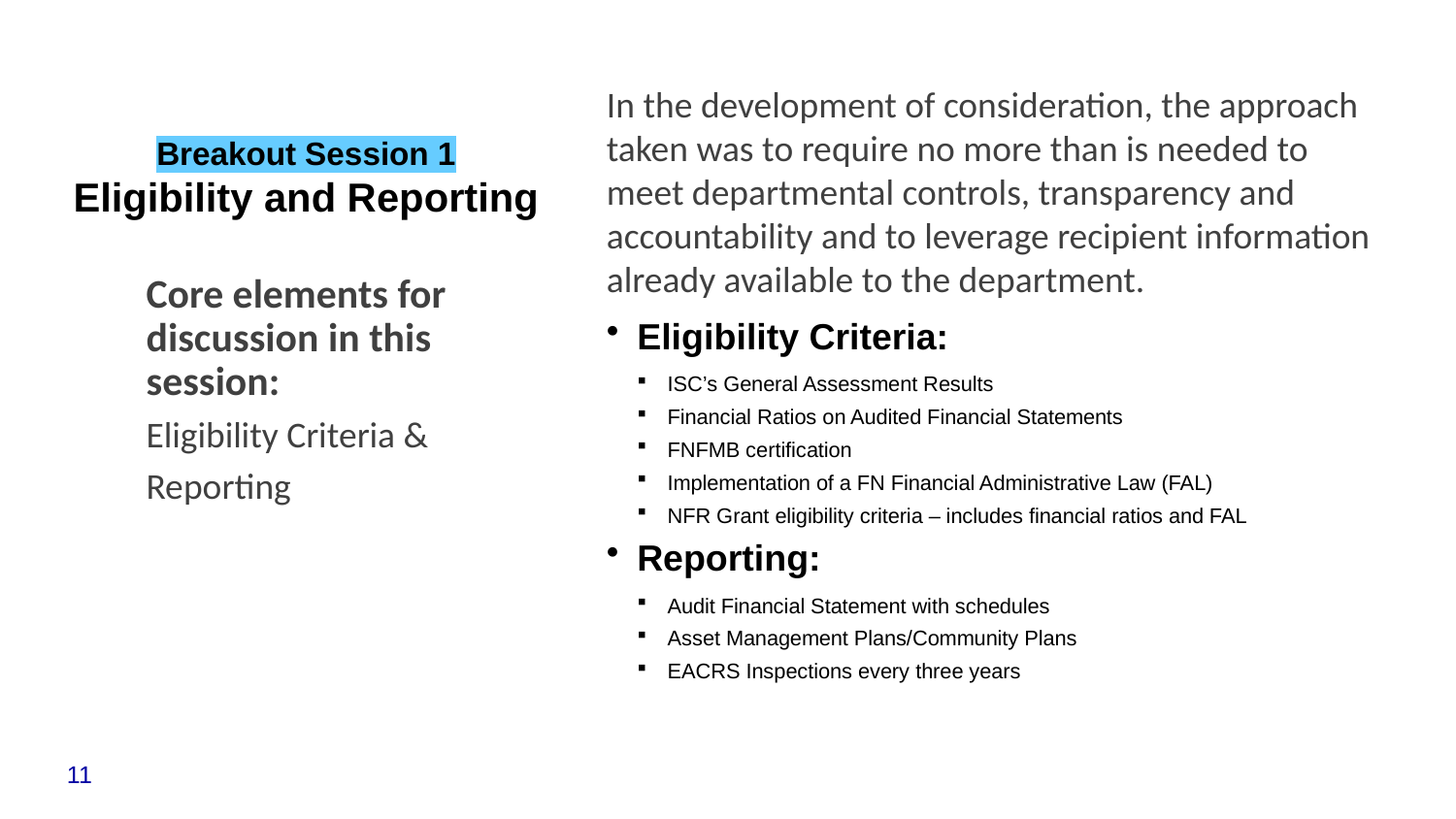

# Breakout Session 1 Eligibility and Reporting
In the development of consideration, the approach taken was to require no more than is needed to meet departmental controls, transparency and accountability and to leverage recipient information already available to the department.
Eligibility Criteria:
ISC’s General Assessment Results
Financial Ratios on Audited Financial Statements
FNFMB certification
Implementation of a FN Financial Administrative Law (FAL)
NFR Grant eligibility criteria – includes financial ratios and FAL
Reporting:
Audit Financial Statement with schedules
Asset Management Plans/Community Plans
EACRS Inspections every three years

Core elements for discussion in this session:
Eligibility Criteria &
Reporting